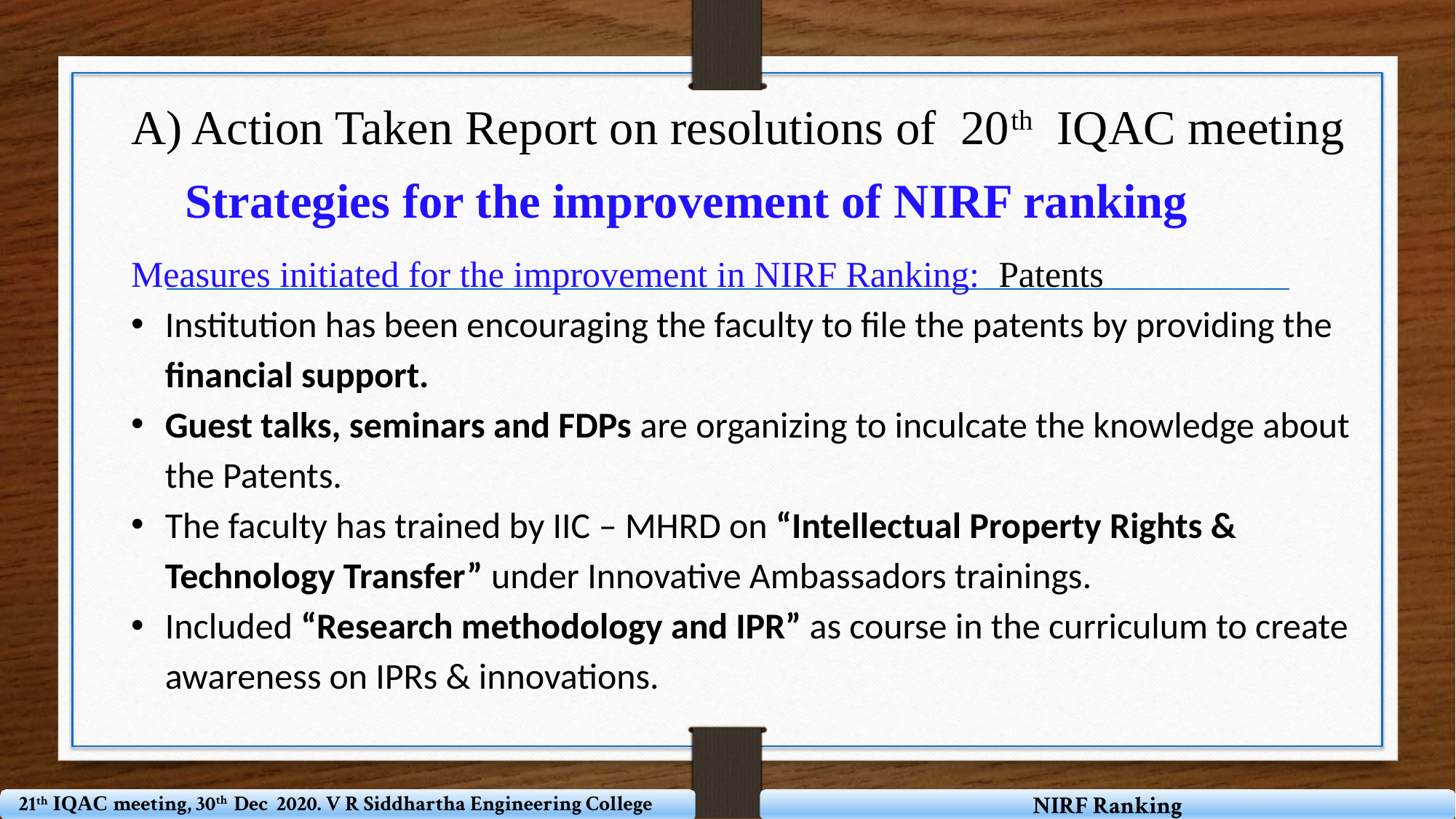

#
A) Action Taken Report on resolutions of  20th  IQAC meeting
 Strategies for the improvement of NIRF ranking
Measures initiated for the improvement in NIRF Ranking:  Patents
Institution has been encouraging the faculty to file the patents by providing the financial support.
Guest talks, seminars and FDPs are organizing to inculcate the knowledge about the Patents.
The faculty has trained by IIC – MHRD on “Intellectual Property Rights & Technology Transfer” under Innovative Ambassadors trainings.
Included “Research methodology and IPR” as course in the curriculum to create awareness on IPRs & innovations.
NIRF Ranking
    21th  IQAC meeting, 30th  Dec  2020. V R Siddhartha Engineering College